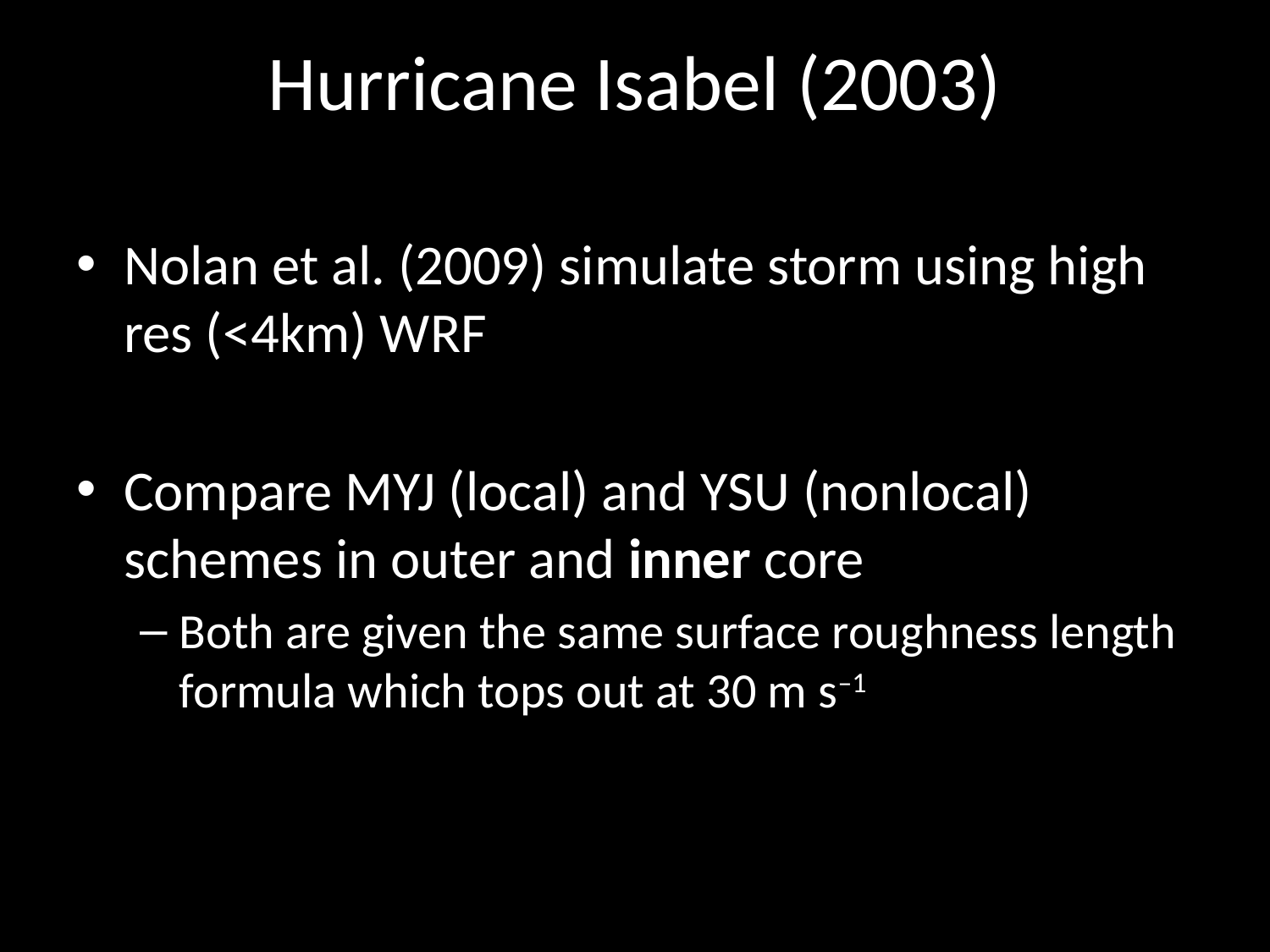

# Hurricane Isabel (2003)
Nolan et al. (2009) simulate storm using high res (<4km) WRF

Compare MYJ (local) and YSU (nonlocal) schemes in outer and inner core
Both are given the same surface roughness length formula which tops out at 30 m s–1